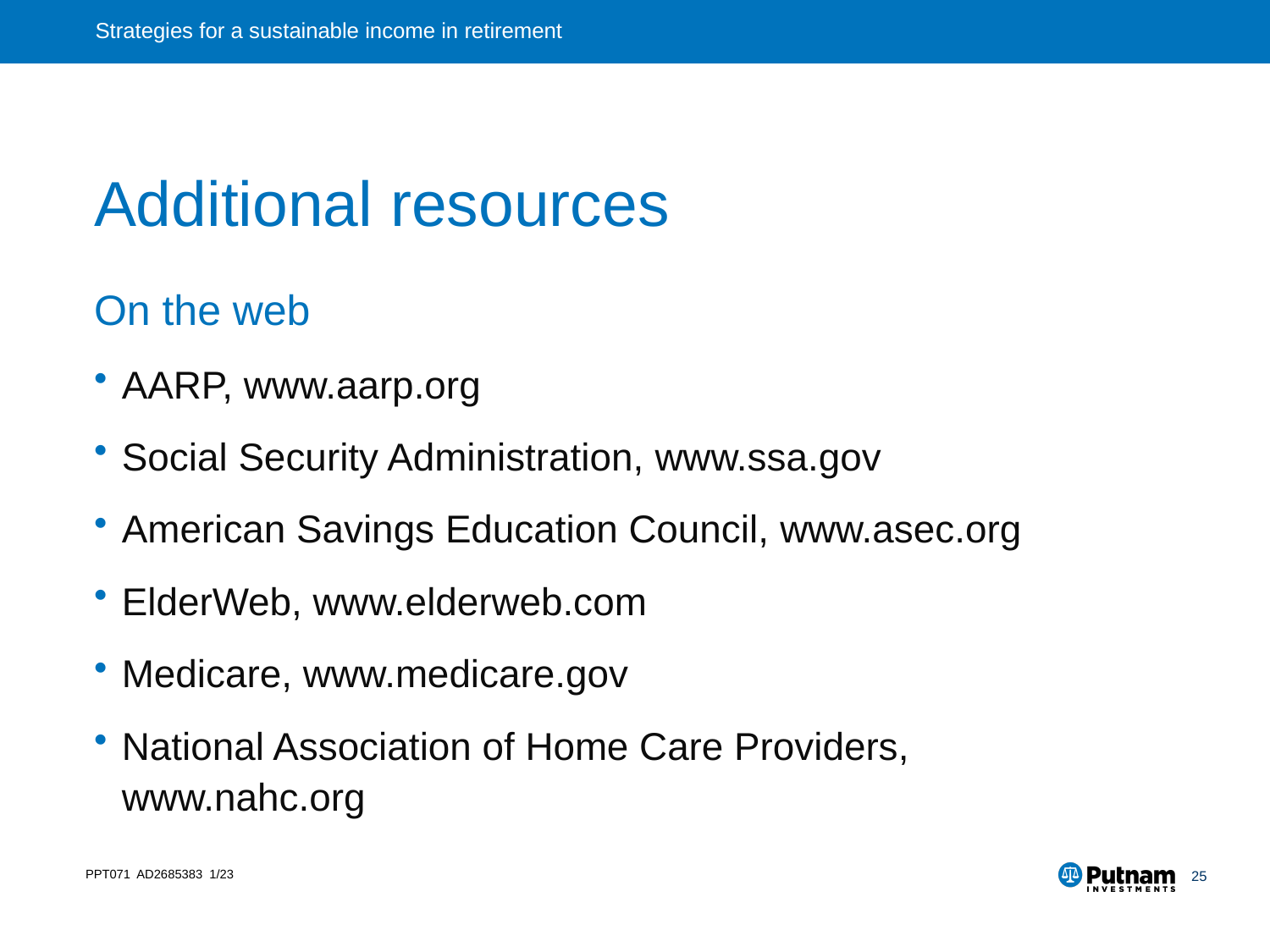

# Additional resources
On the web
AARP, www.aarp.org
Social Security Administration, www.ssa.gov
American Savings Education Council, www.asec.org
ElderWeb, www.elderweb.com
Medicare, www.medicare.gov
National Association of Home Care Providers, www.nahc.org